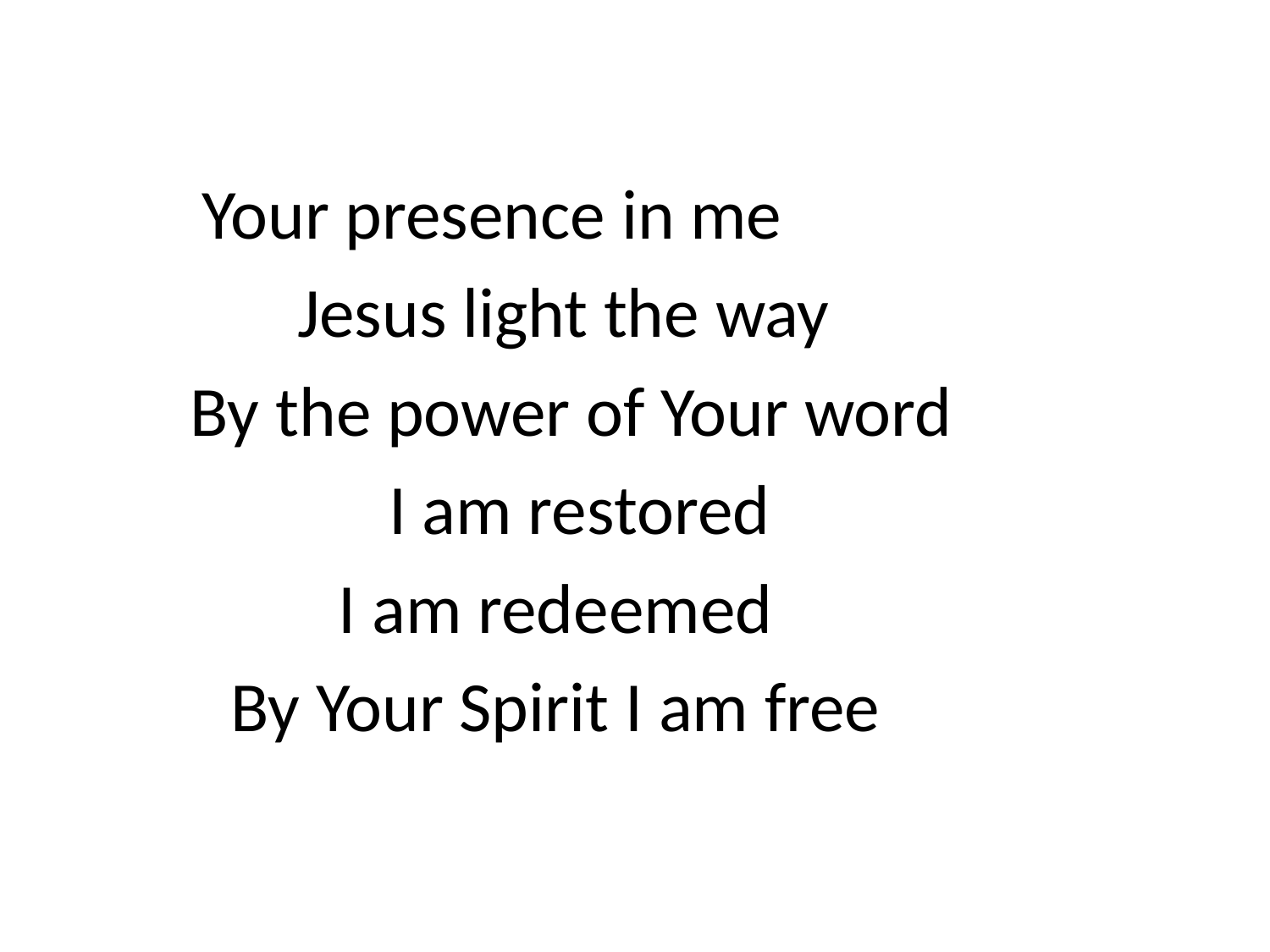

Your presence in me
Jesus light the way
By the power of Your word
I am restored
I am redeemed
By Your Spirit I am free